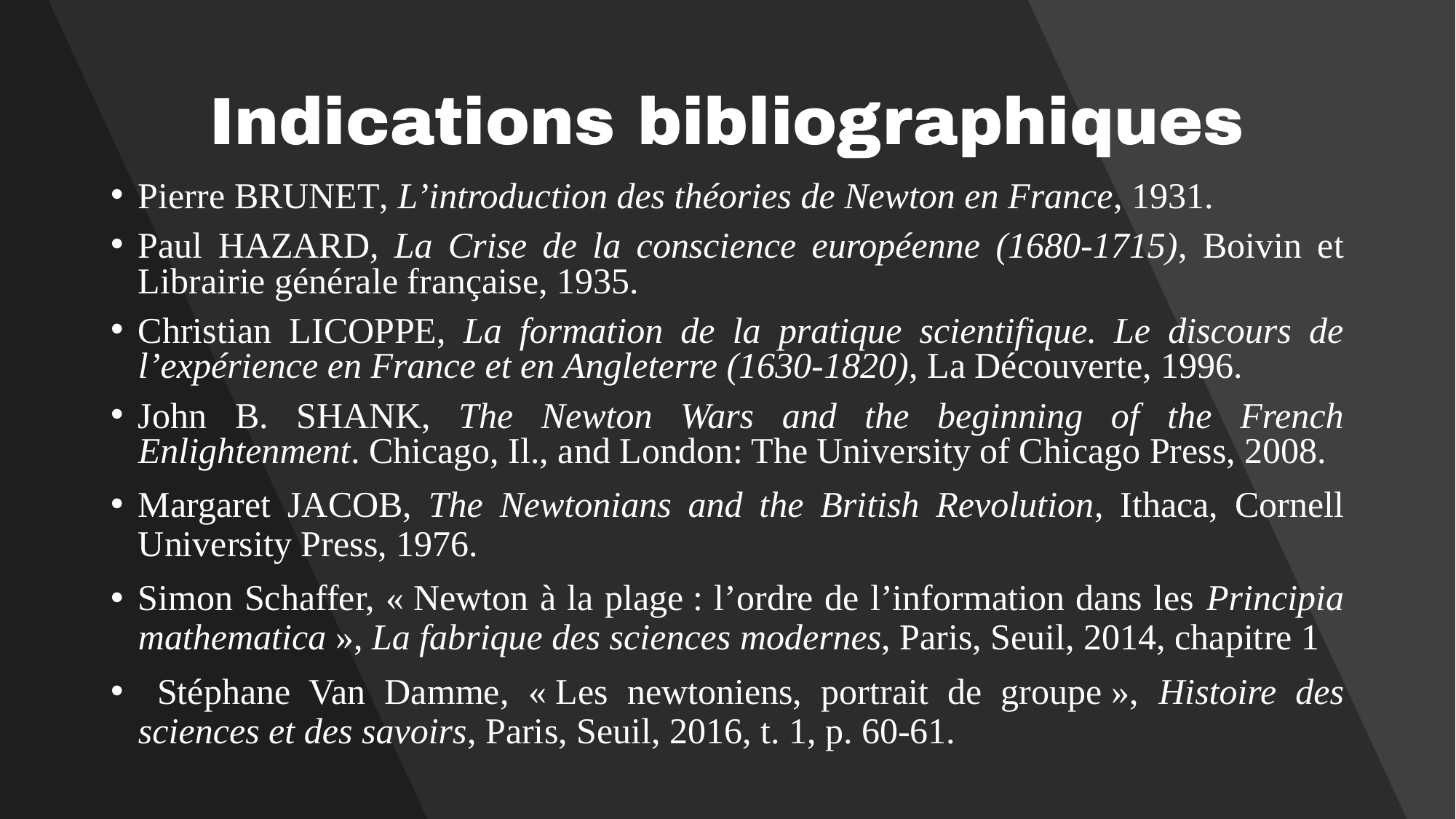

# Indications bibliographiques
Pierre Brunet, L’introduction des théories de Newton en France, 1931.
Paul Hazard, La Crise de la conscience européenne (1680-1715), Boivin et Librairie générale française, 1935.
Christian Licoppe, La formation de la pratique scientifique. Le discours de l’expérience en France et en Angleterre (1630-1820), La Découverte, 1996.
John B. Shank, The Newton Wars and the beginning of the French Enlightenment. Chicago, Il., and London: The University of Chicago Press, 2008.
Margaret Jacob, The Newtonians and the British Revolution, Ithaca, Cornell University Press, 1976.
Simon Schaffer, « Newton à la plage : l’ordre de l’information dans les Principia mathematica », La fabrique des sciences modernes, Paris, Seuil, 2014, chapitre 1
 Stéphane Van Damme, « Les newtoniens, portrait de groupe », Histoire des sciences et des savoirs, Paris, Seuil, 2016, t. 1, p. 60-61.